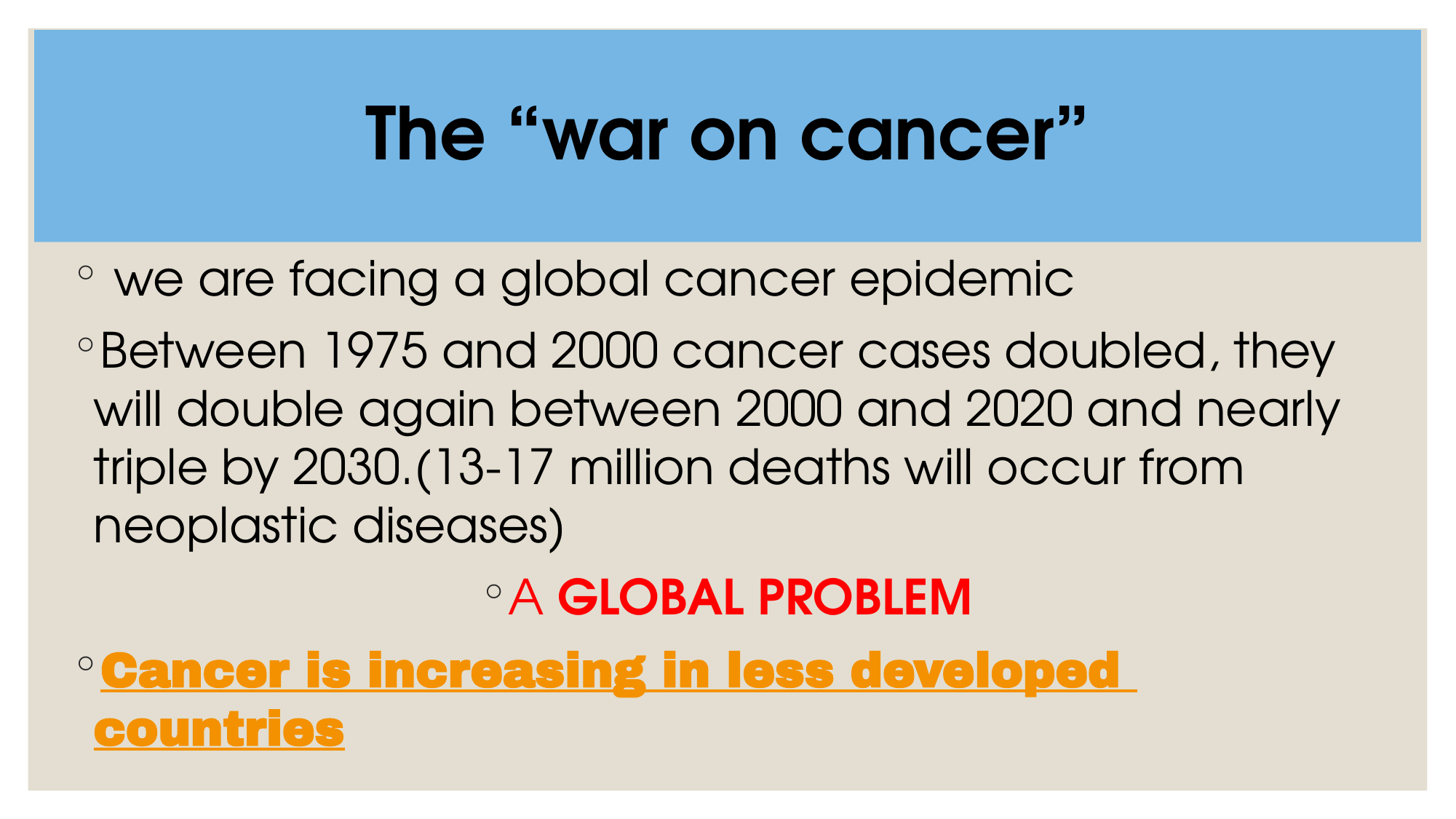

# The “war on cancer”
 we are facing a global cancer epidemic
Between 1975 and 2000 cancer cases doubled, they will double again between 2000 and 2020 and nearly triple by 2030.(13-17 million deaths will occur from neoplastic diseases)
A GLOBAL PROBLEM
Cancer is increasing in less developed countries